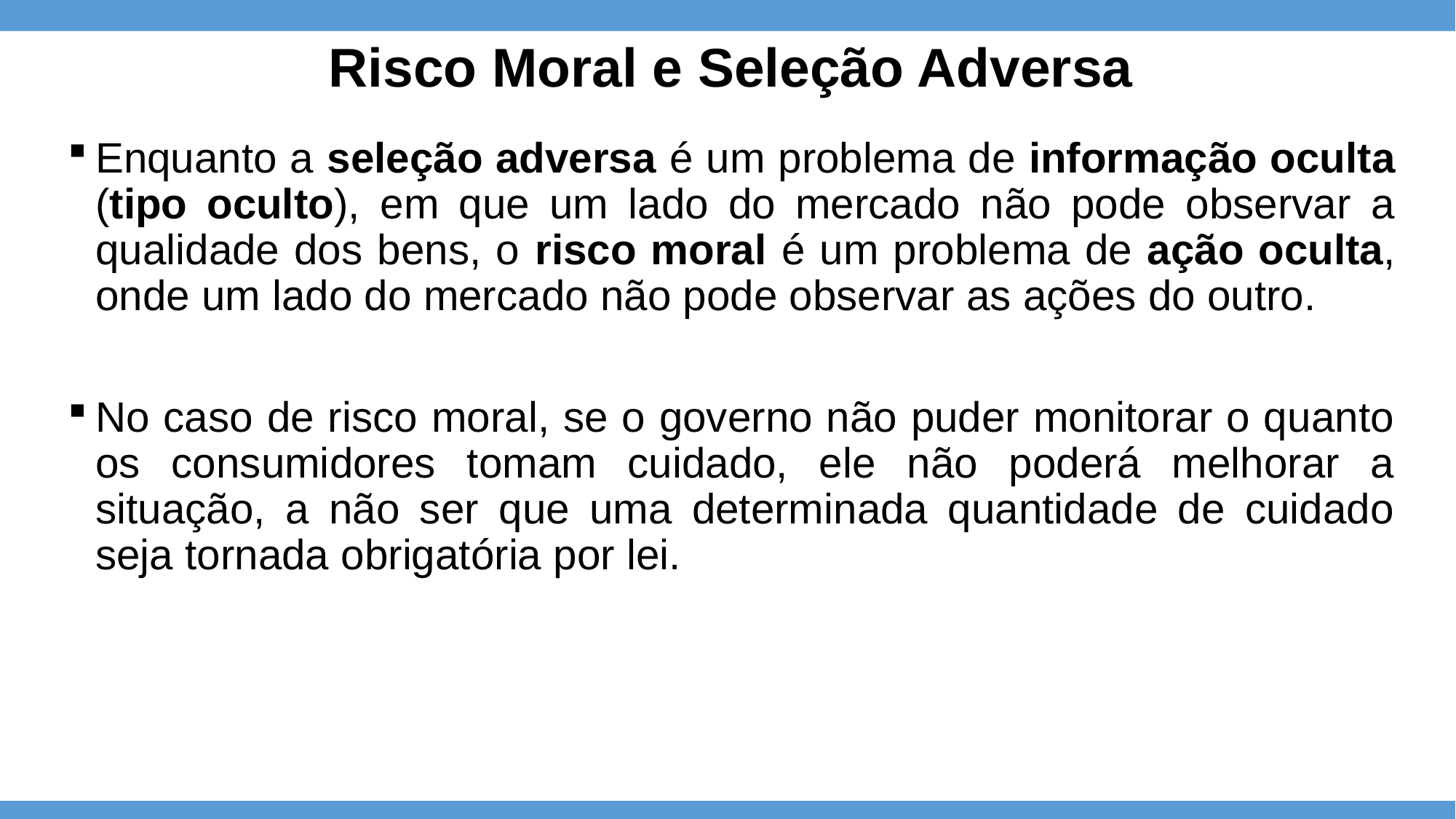

# Risco Moral e Seleção Adversa
Enquanto a seleção adversa é um problema de informação oculta (tipo oculto), em que um lado do mercado não pode observar a qualidade dos bens, o risco moral é um problema de ação oculta, onde um lado do mercado não pode observar as ações do outro.

No caso de risco moral, se o governo não puder monitorar o quanto os consumidores tomam cuidado, ele não poderá melhorar a situação, a não ser que uma determinada quantidade de cuidado seja tornada obrigatória por lei.